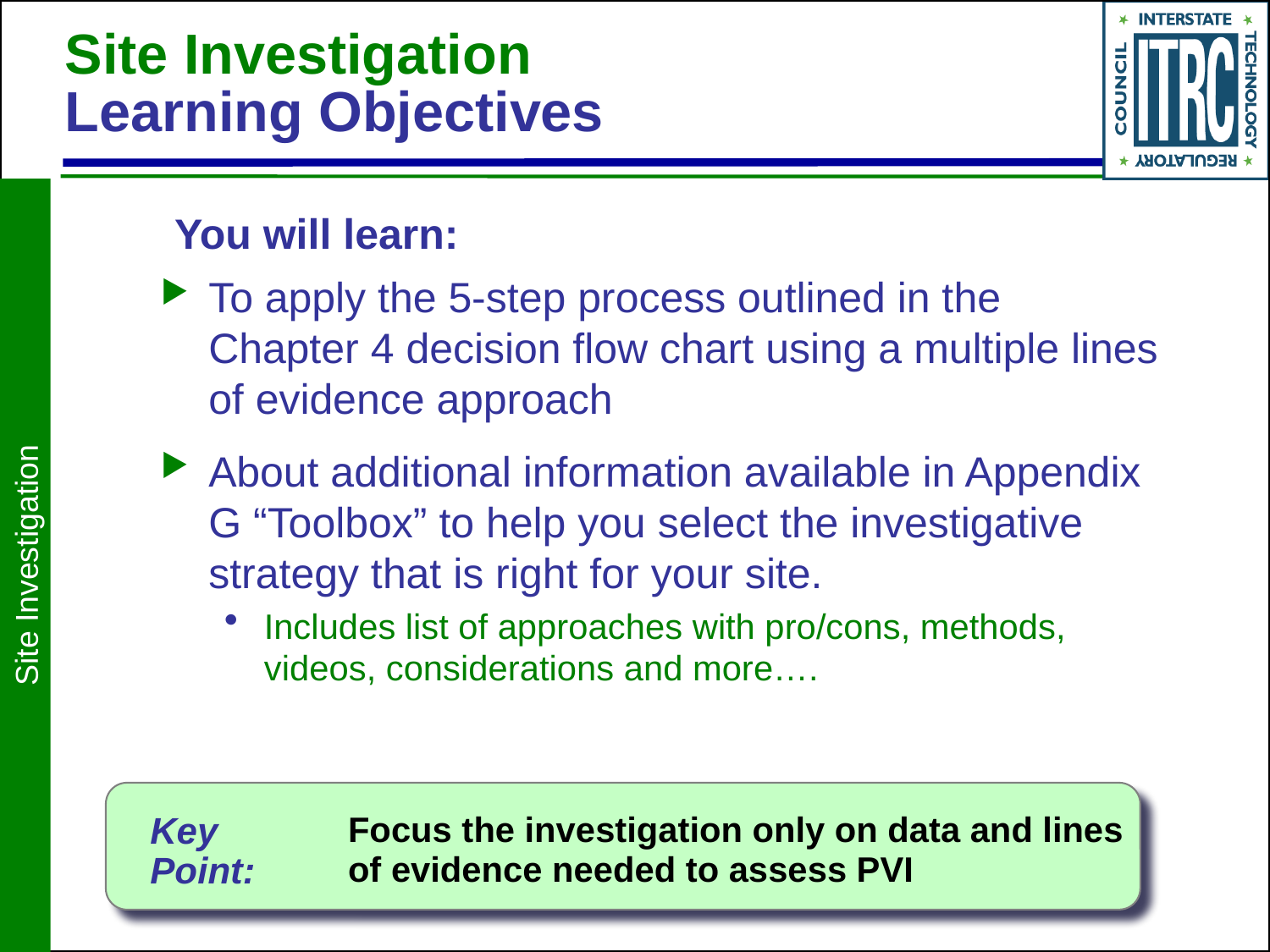

# Site Investigation Learning Objectives

To apply the 5-step process outlined in the Chapter 4 decision flow chart using a multiple lines of evidence approach
About additional information available in Appendix G “Toolbox” to help you select the investigative strategy that is right for your site.
Includes list of approaches with pro/cons, methods, videos, considerations and more….
You will learn:
Site Investigation

Focus the investigation only on data and lines of evidence needed to assess PVI
Key
Point: